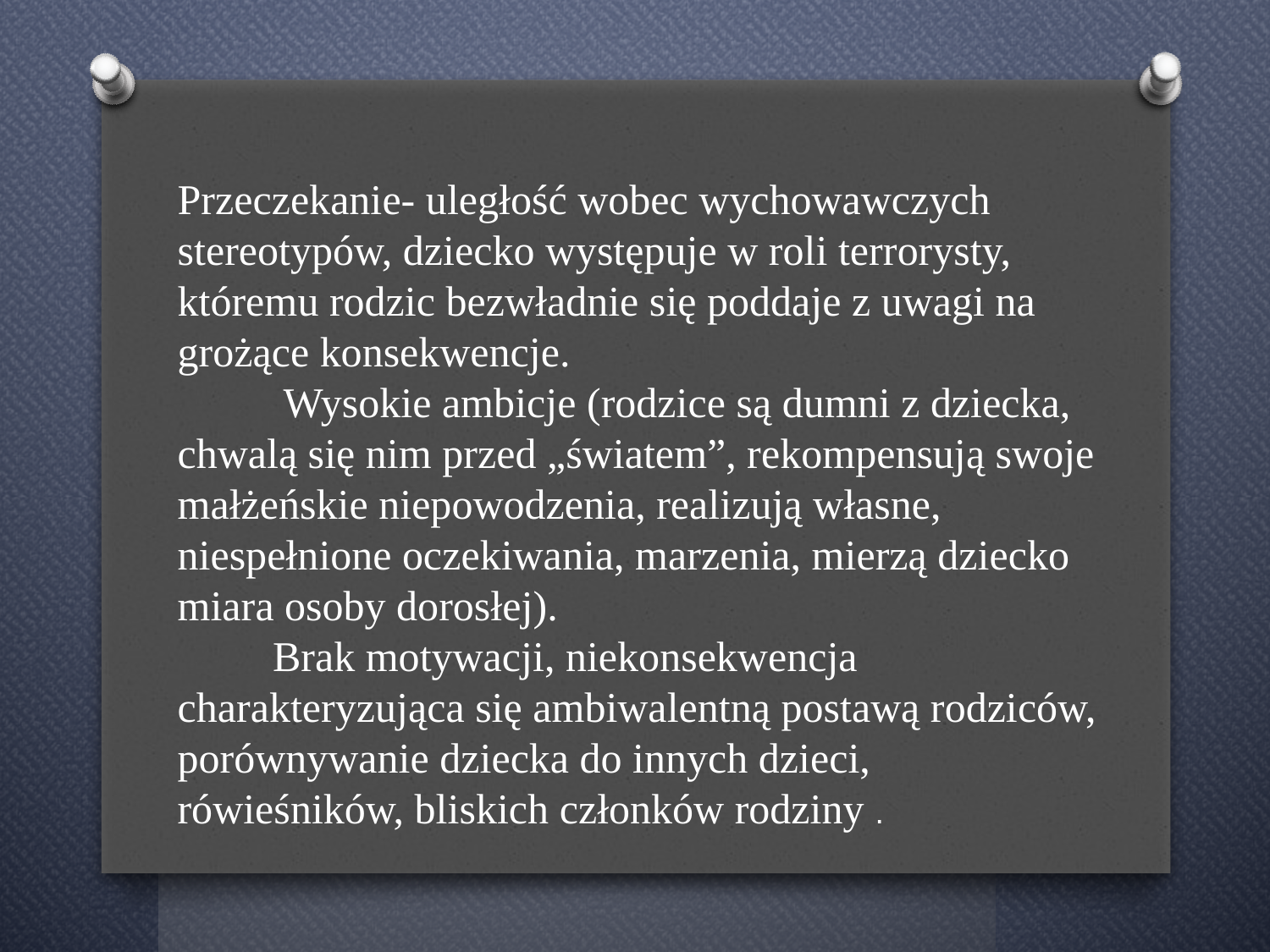

Przeczekanie- uległość wobec wychowawczych stereotypów, dziecko występuje w roli terrorysty, któremu rodzic bezwładnie się poddaje z uwagi na grożące konsekwencje.
          Wysokie ambicje (rodzice są dumni z dziecka, chwalą się nim przed „światem”, rekompensują swoje małżeńskie niepowodzenia, realizują własne, niespełnione oczekiwania, marzenia, mierzą dziecko miara osoby dorosłej).
         Brak motywacji, niekonsekwencja charakteryzująca się ambiwalentną postawą rodziców, porównywanie dziecka do innych dzieci, rówieśników, bliskich członków rodziny .